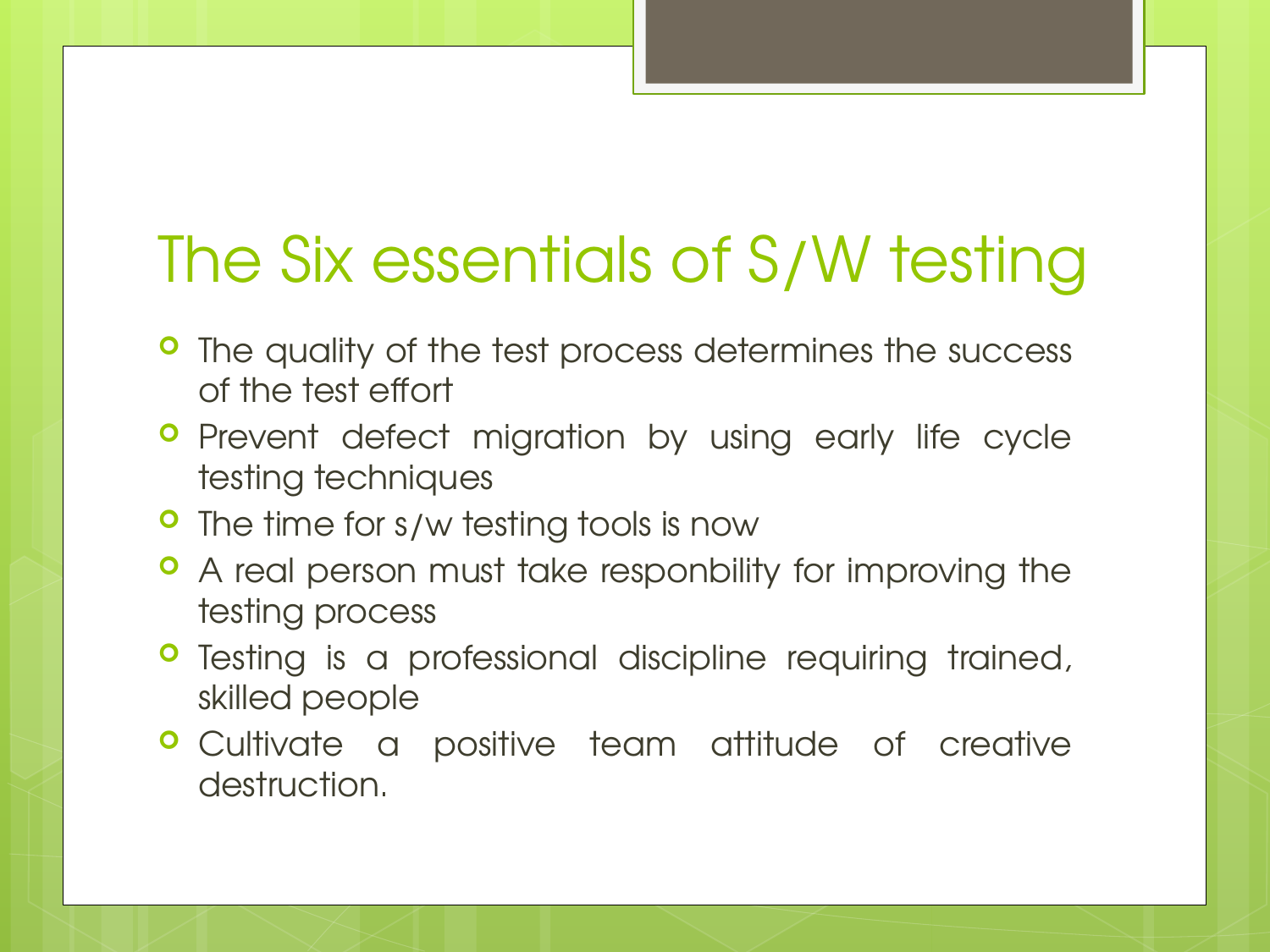

# The Six essentials of S/W testing
The quality of the test process determines the success of the test effort
Prevent defect migration by using early life cycle testing techniques
The time for s/w testing tools is now
A real person must take responbility for improving the testing process
Testing is a professional discipline requiring trained, skilled people
Cultivate a positive team attitude of creative destruction.